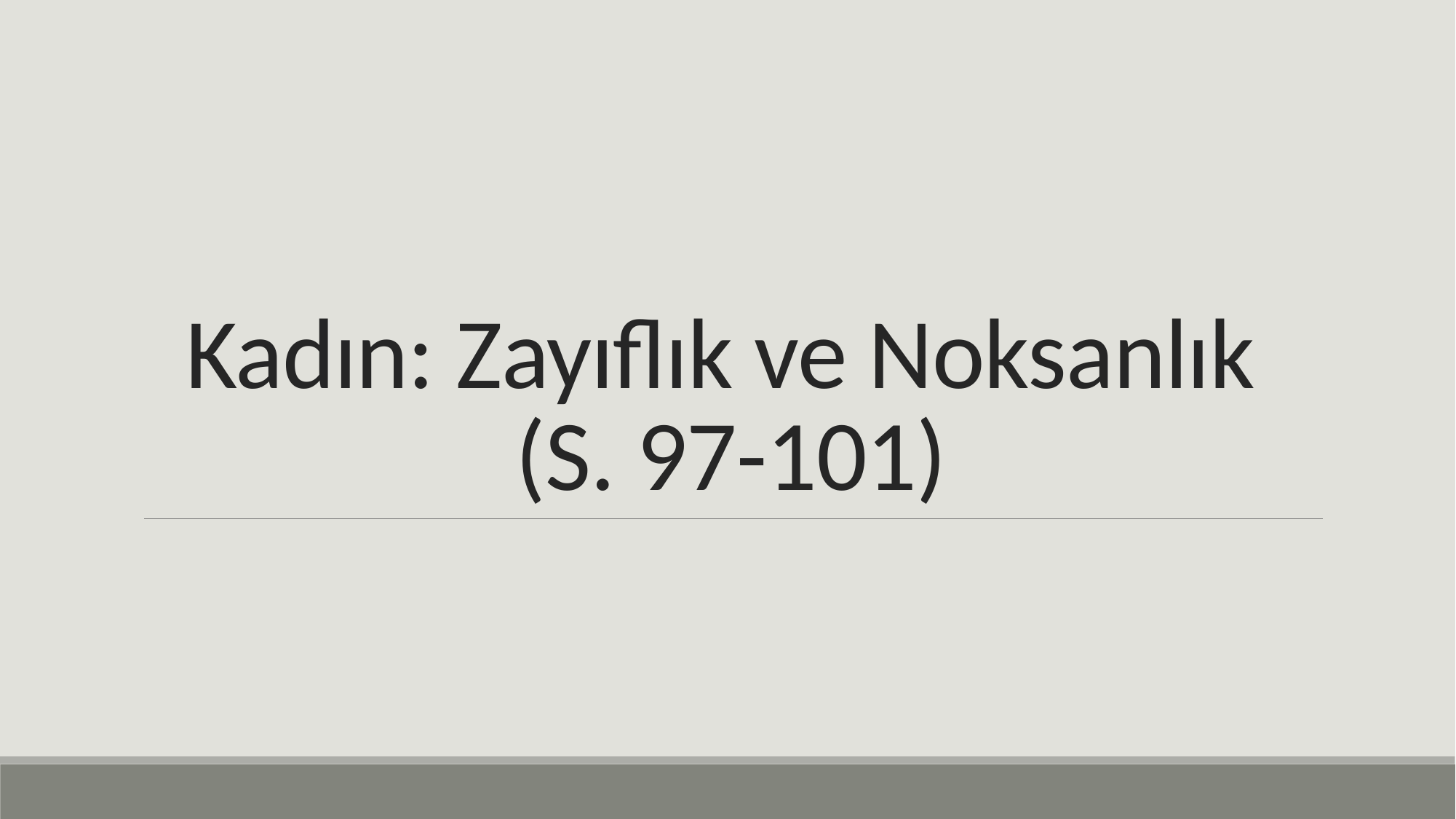

# Kadın: Zayıflık ve Noksanlık (S. 97-101)